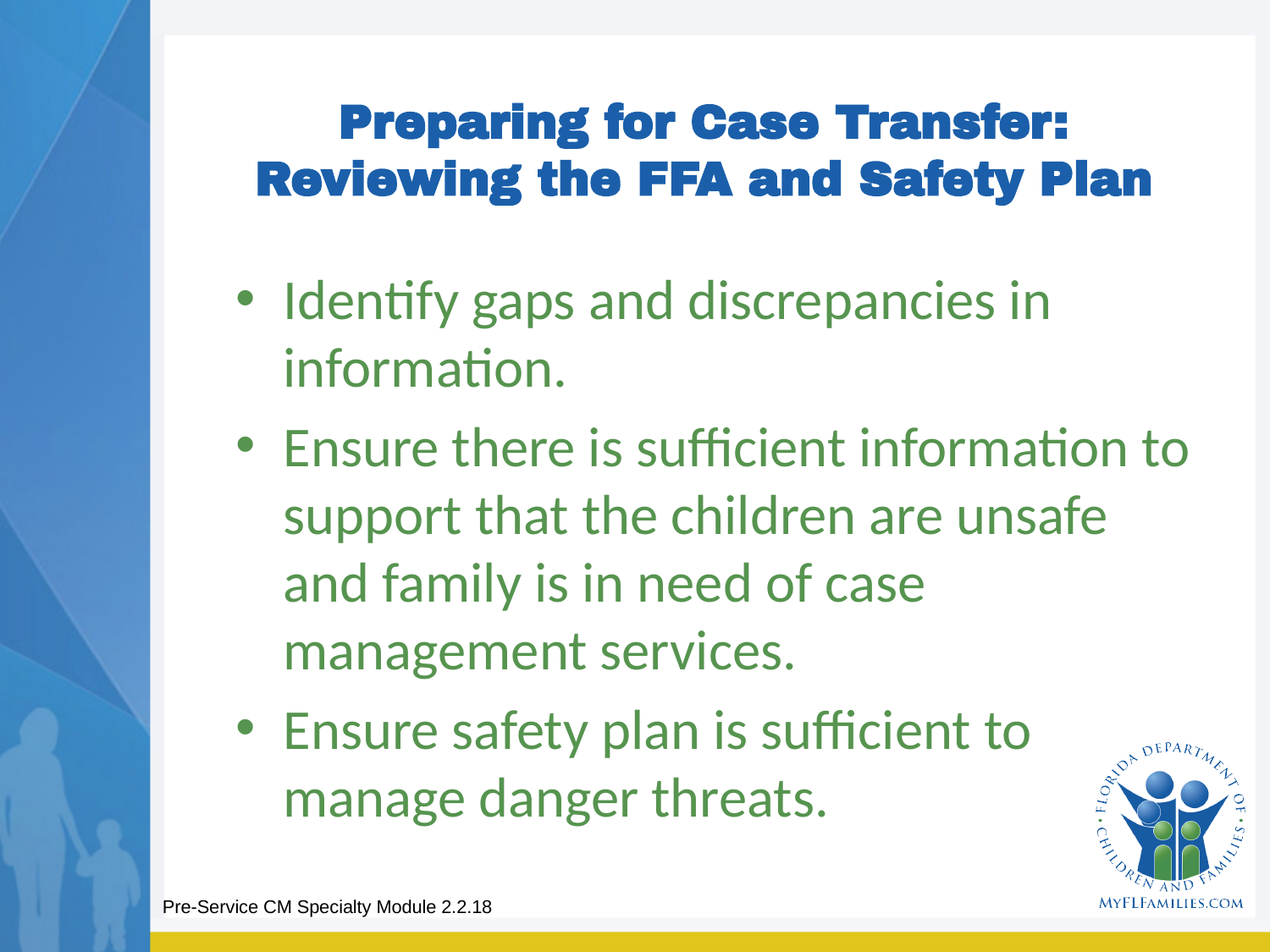

# Preparing for Case Transfer: Reviewing the FFA and Safety Plan
Identify gaps and discrepancies in information.
Ensure there is sufficient information to support that the children are unsafe and family is in need of case management services.
Ensure safety plan is sufficient to manage danger threats.
Pre-Service CM Specialty Module 2.2.18